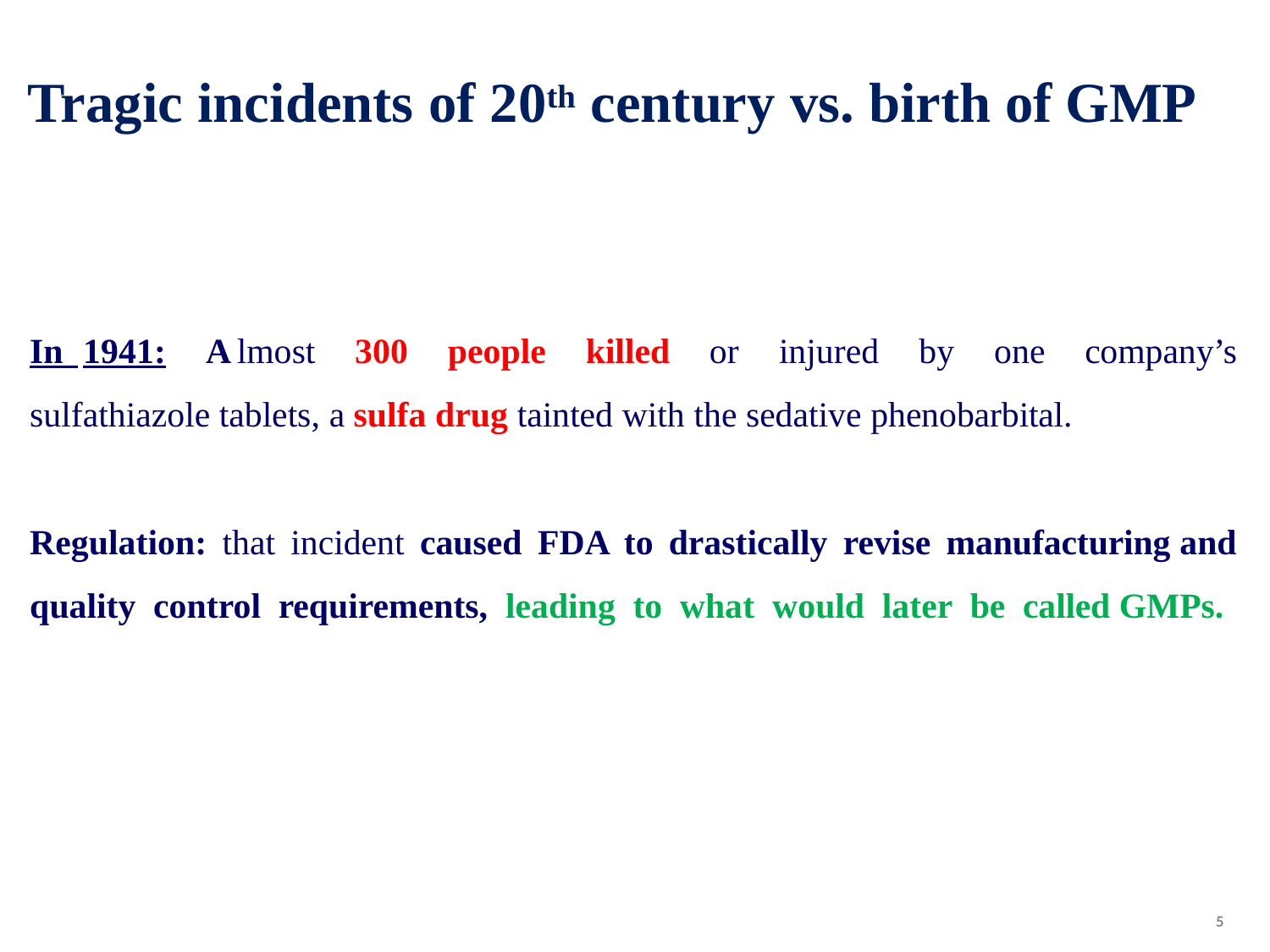

# Tragic incidents of 20th century vs. birth of GMP
In 1941:  Almost  300  people  killed  or  injured  by  one  company’s sulfathiazole tablets, a sulfa drug tainted with the sedative phenobarbital.

Regulation: that incident caused FDA to drastically revise manufacturing and quality control requirements, leading to what would later be called GMPs.
5 |